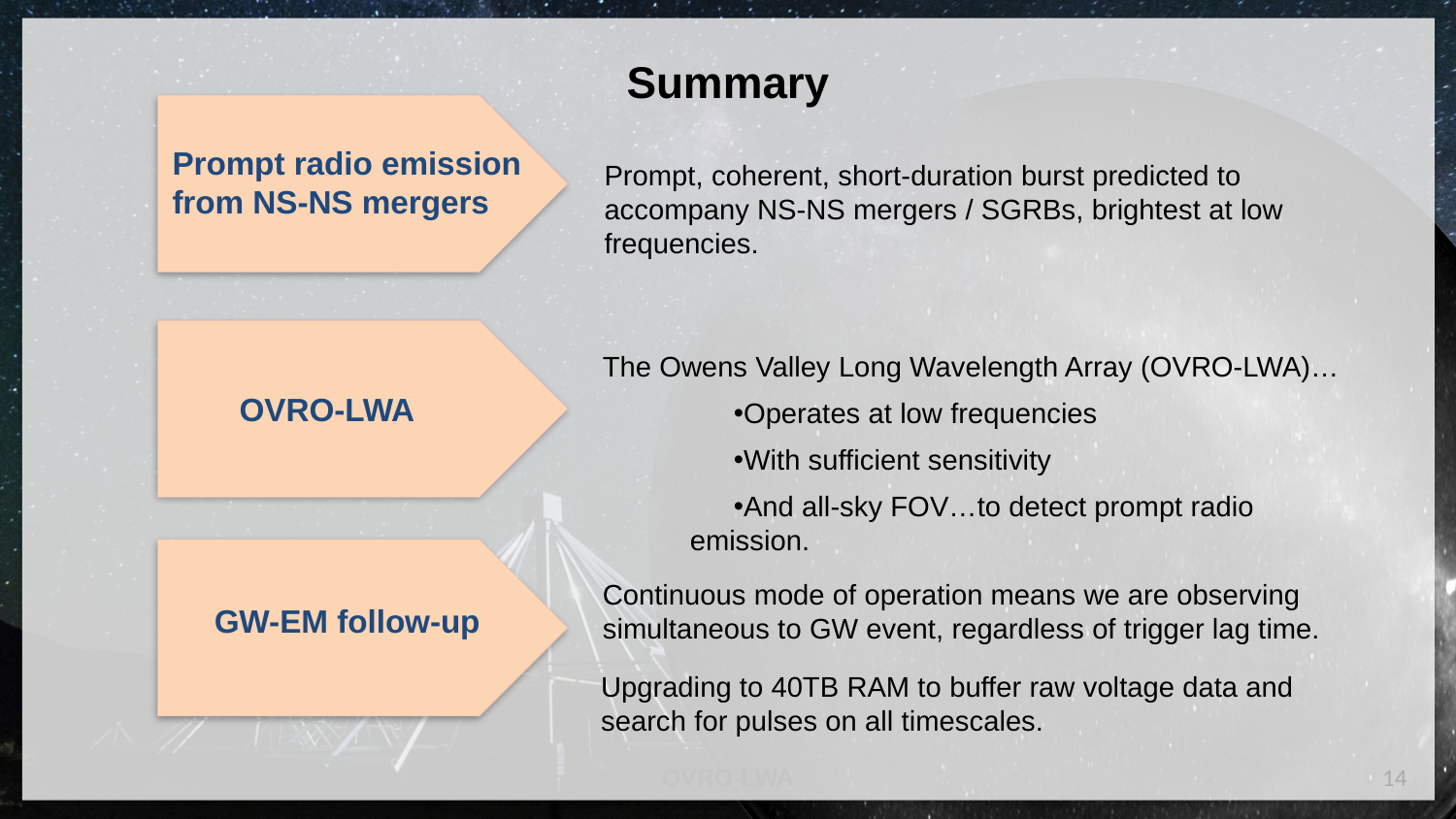

# Summary

Prompt radio emission from NS-NS mergers
Prompt, coherent, short-duration burst predicted to accompany NS-NS mergers / SGRBs, brightest at low frequencies.

The Owens Valley Long Wavelength Array (OVRO-LWA)…
Operates at low frequencies
With sufficient sensitivity
And all-sky FOV…to detect prompt radio emission.

OVRO-LWA

Continuous mode of operation means we are observing simultaneous to GW event, regardless of trigger lag time.
GW-EM follow-up
Upgrading to 40TB RAM to buffer raw voltage data and search for pulses on all timescales.
OVRO-LWA
14